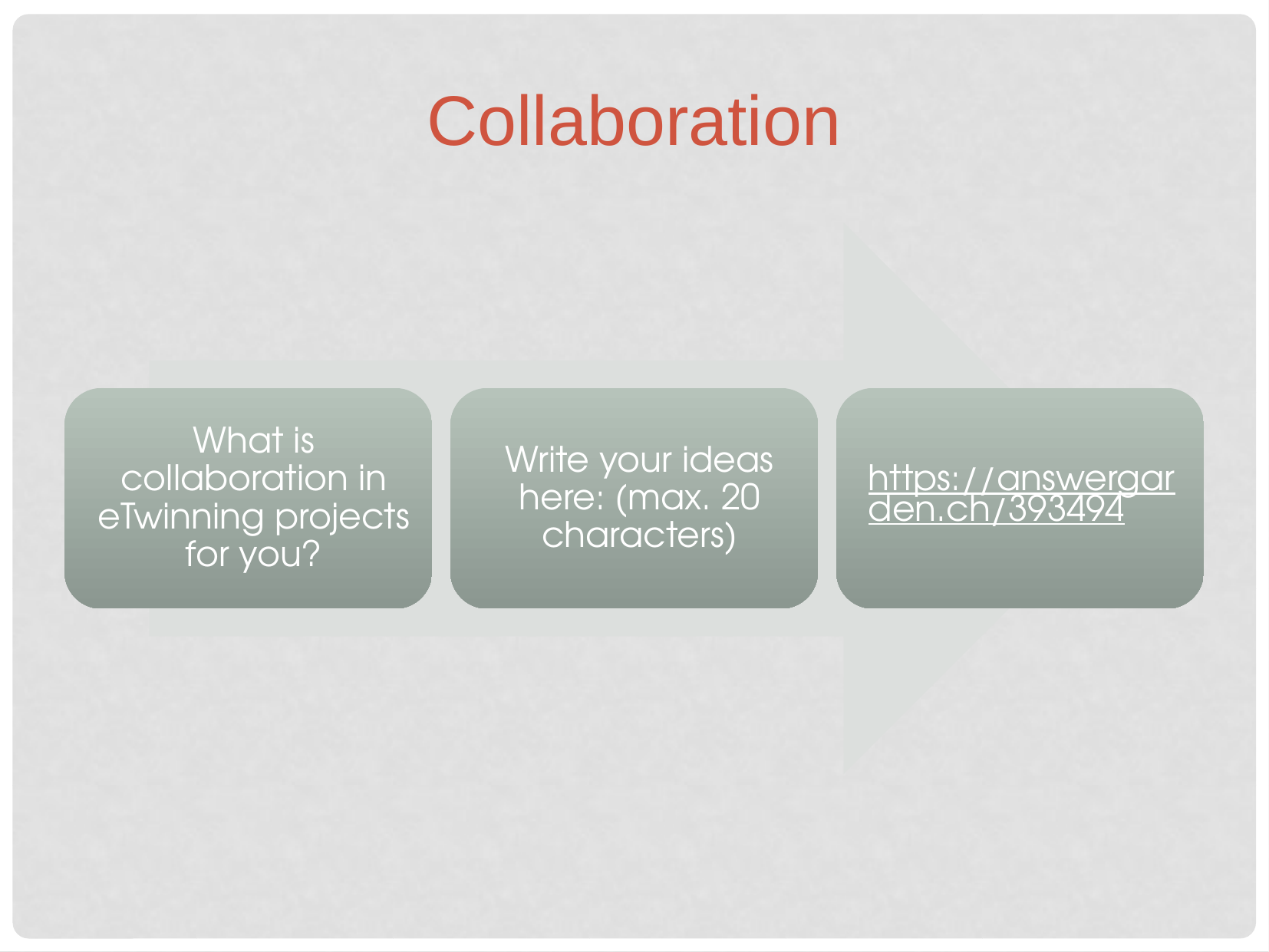

Collaboration
What is collaboration in eTwinning projects for you?
Write your ideas here: (max. 20 characters)
https://answergarden.ch/393494